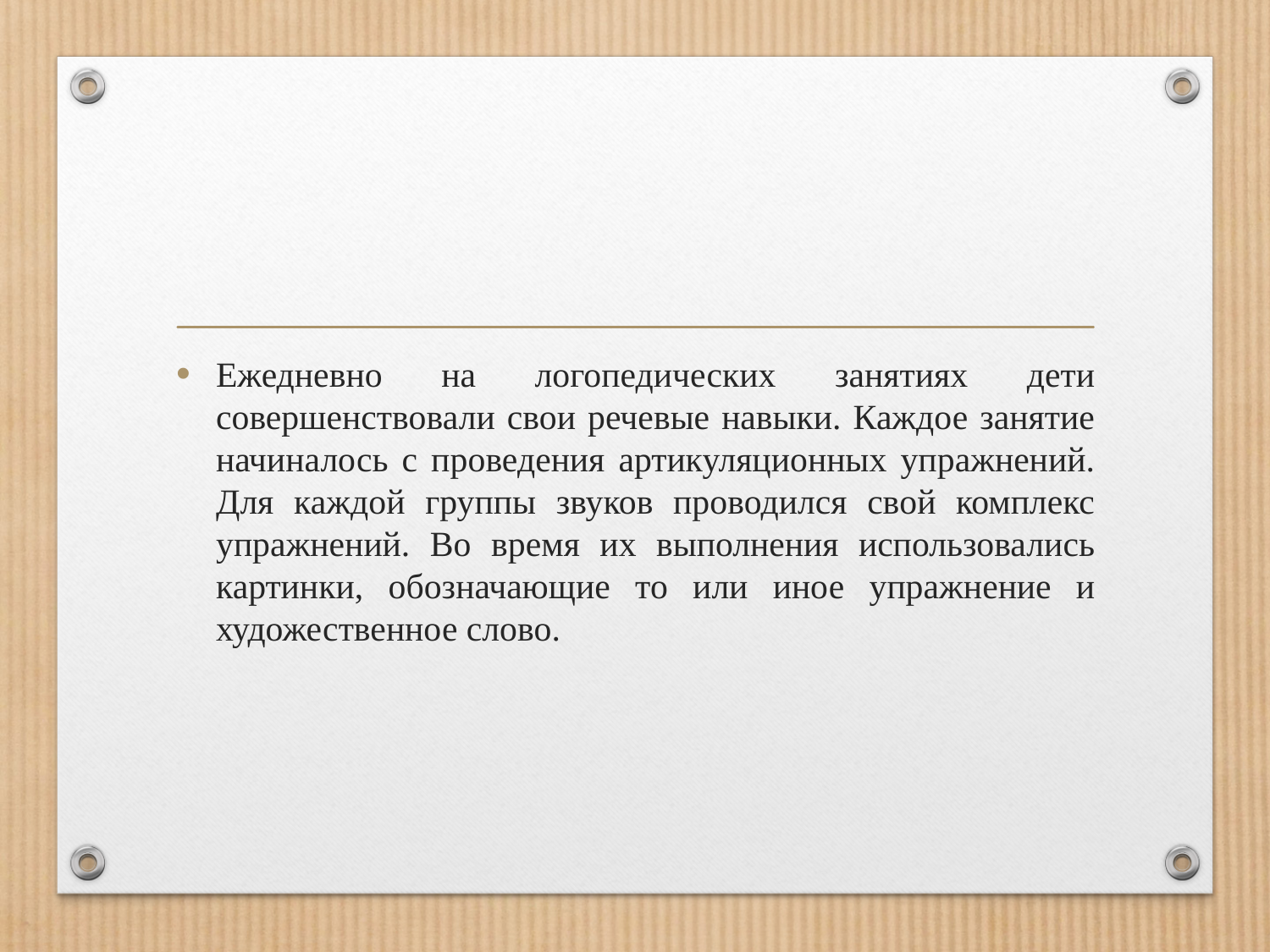

Ежедневно на логопедических занятиях дети совершенствовали свои речевые навыки. Каждое занятие начиналось с проведения артикуляционных упражнений. Для каждой группы звуков проводился свой комплекс упражнений. Во время их выполнения использовались картинки, обозначающие то или иное упражнение и художественное слово.